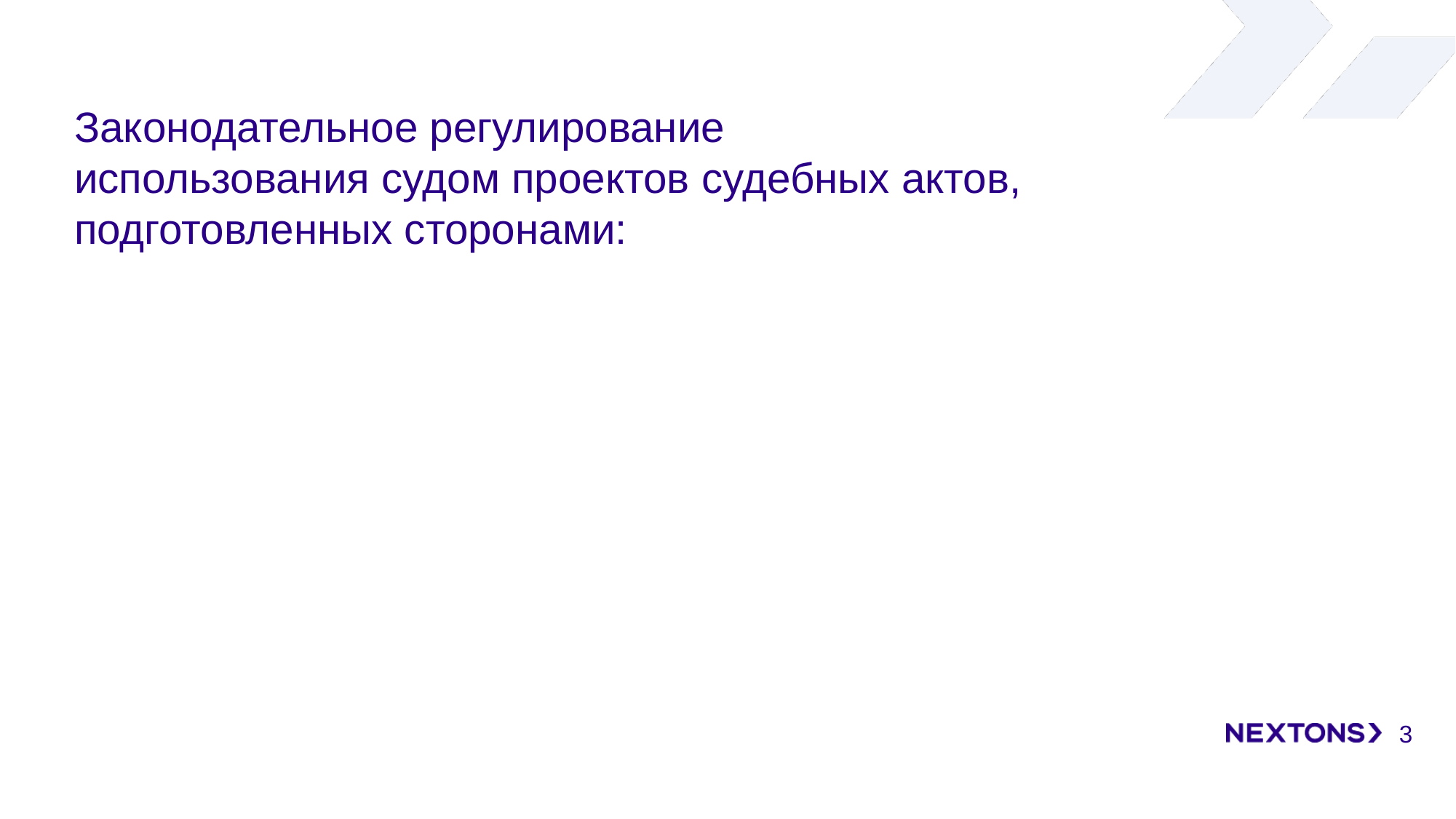

# Законодательное регулирование использования судом проектов судебных актов, подготовленных сторонами: